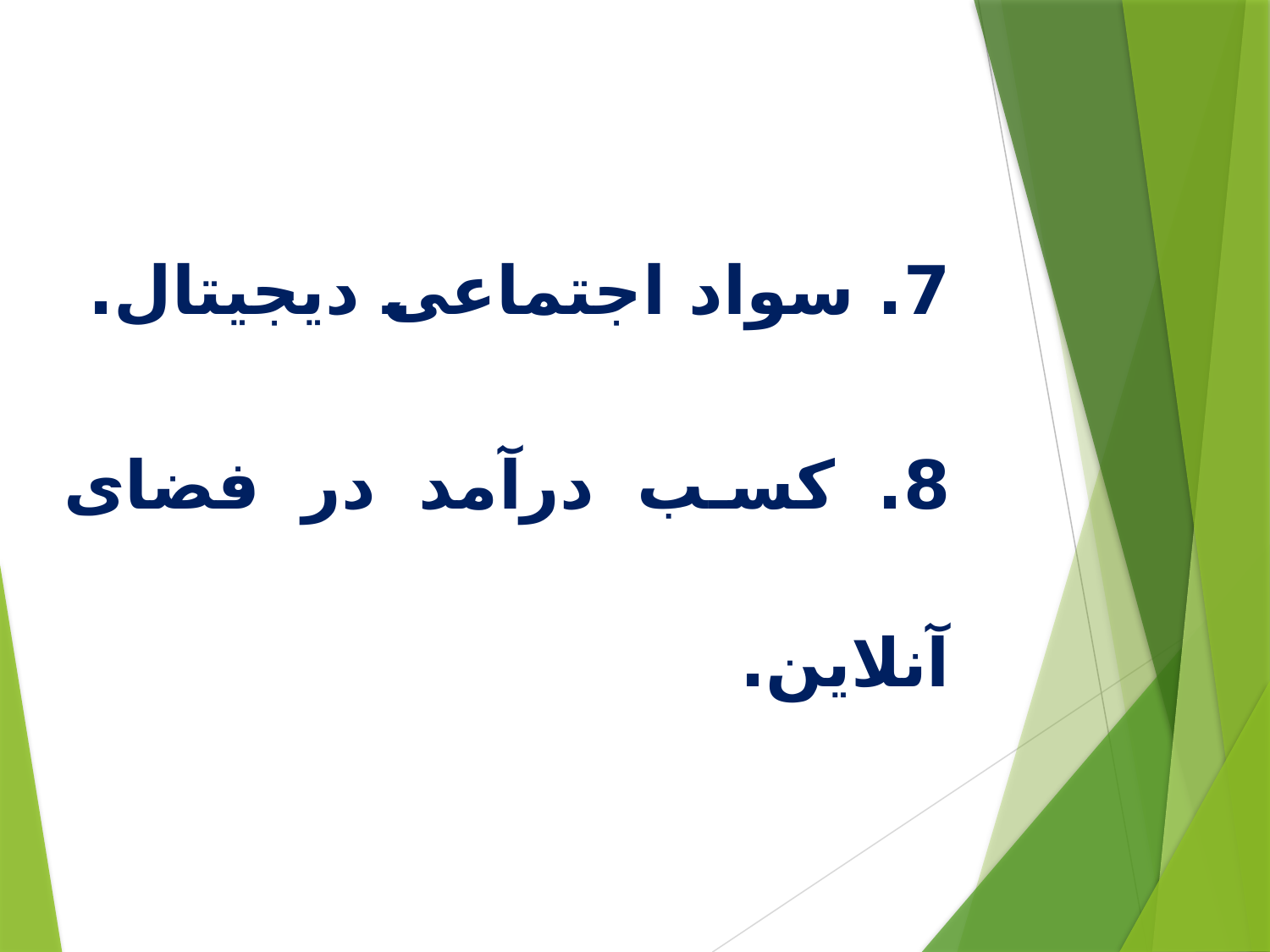

7. سواد اجتماعی دیجیتال.
8. کسب درآمد در فضای آنلاین.